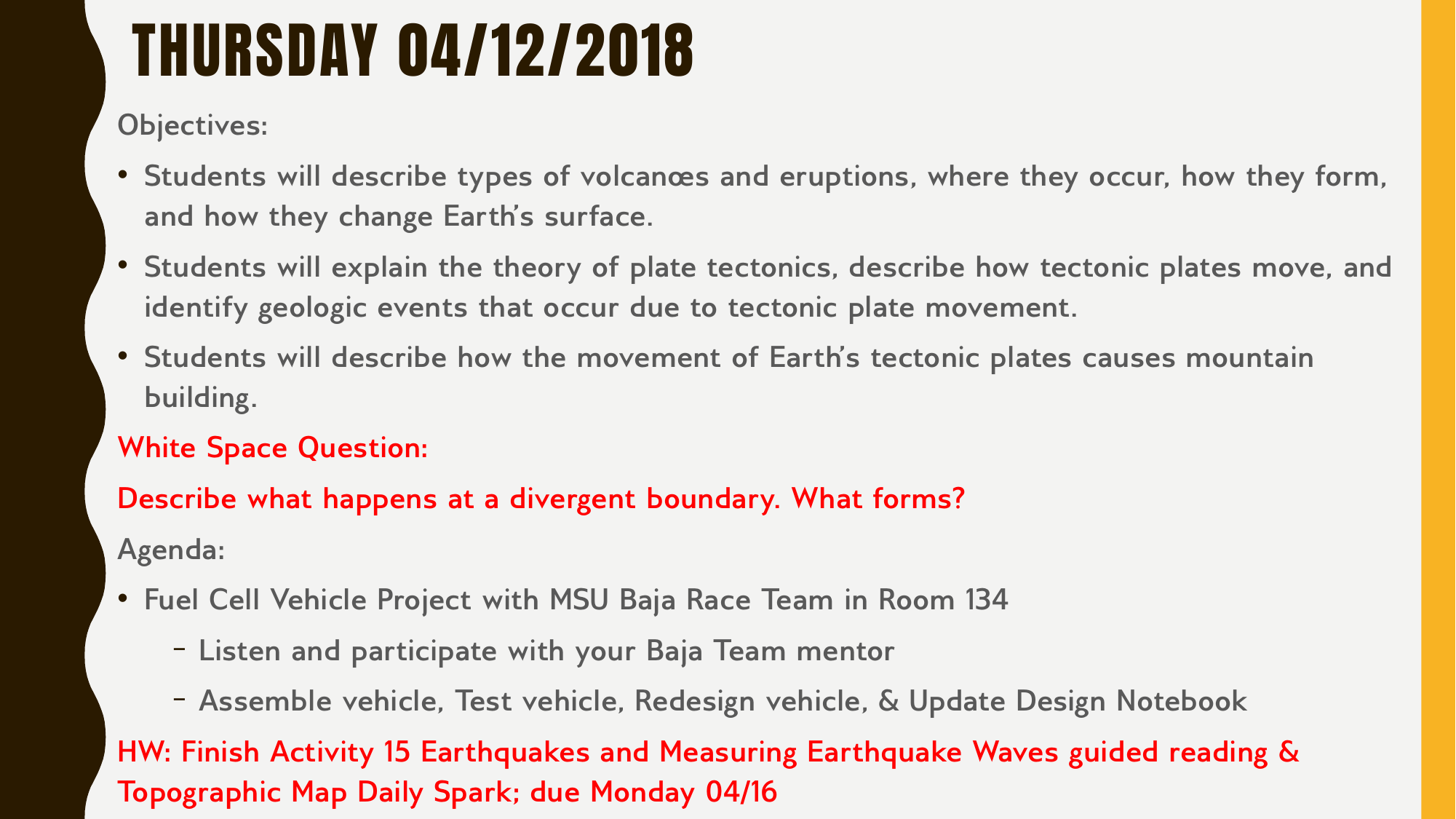

# Thursday 04/12/2018
Objectives:
Students will describe types of volcanoes and eruptions, where they occur, how they form, and how they change Earth’s surface.
Students will explain the theory of plate tectonics, describe how tectonic plates move, and identify geologic events that occur due to tectonic plate movement.
Students will describe how the movement of Earth’s tectonic plates causes mountain building.
White Space Question:
Describe what happens at a divergent boundary. What forms?
Agenda:
Fuel Cell Vehicle Project with MSU Baja Race Team in Room 134
Listen and participate with your Baja Team mentor
Assemble vehicle, Test vehicle, Redesign vehicle, & Update Design Notebook
HW: Finish Activity 15 Earthquakes and Measuring Earthquake Waves guided reading & Topographic Map Daily Spark; due Monday 04/16